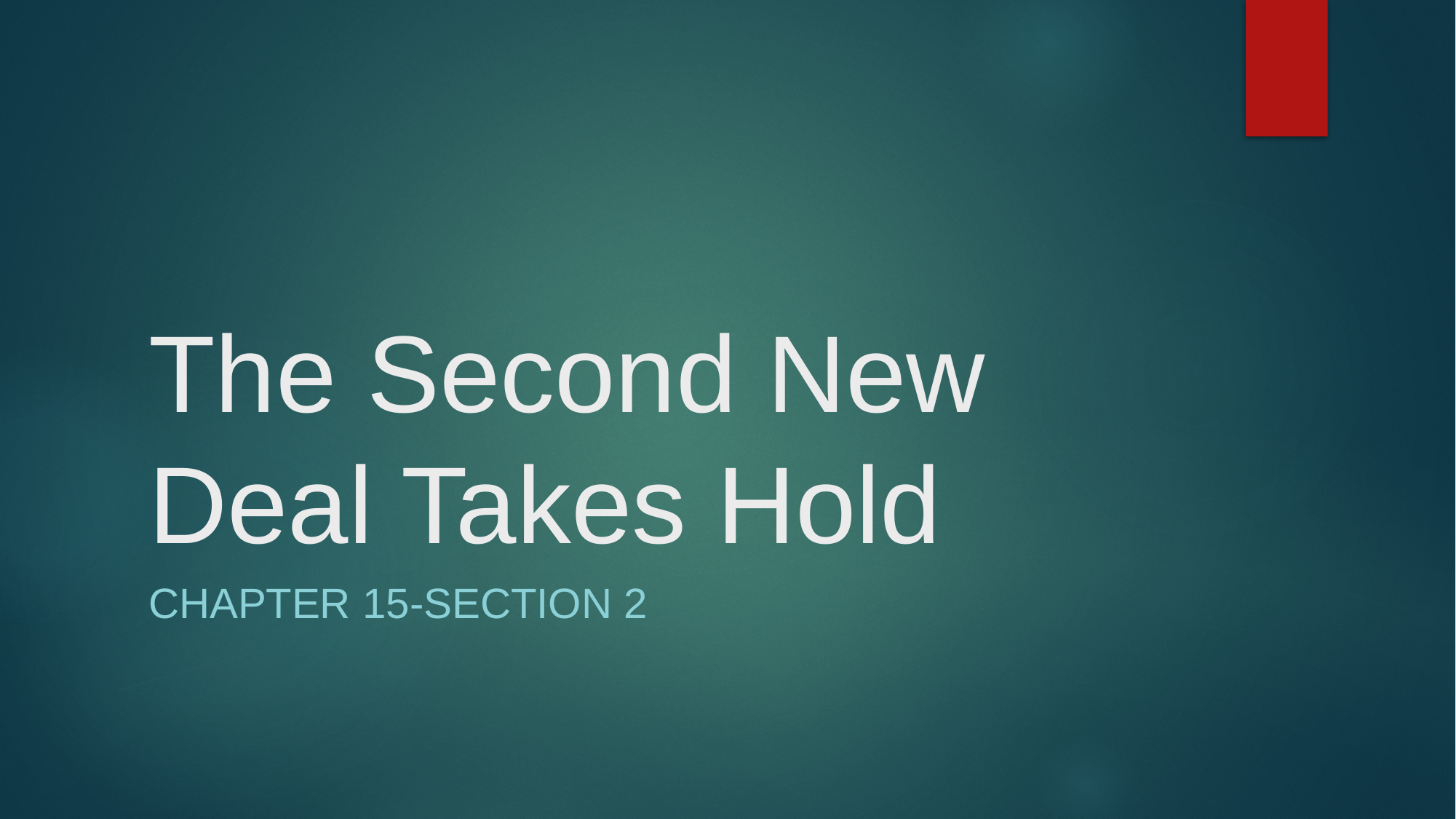

# The Second New Deal Takes Hold
Chapter 15-Section 2